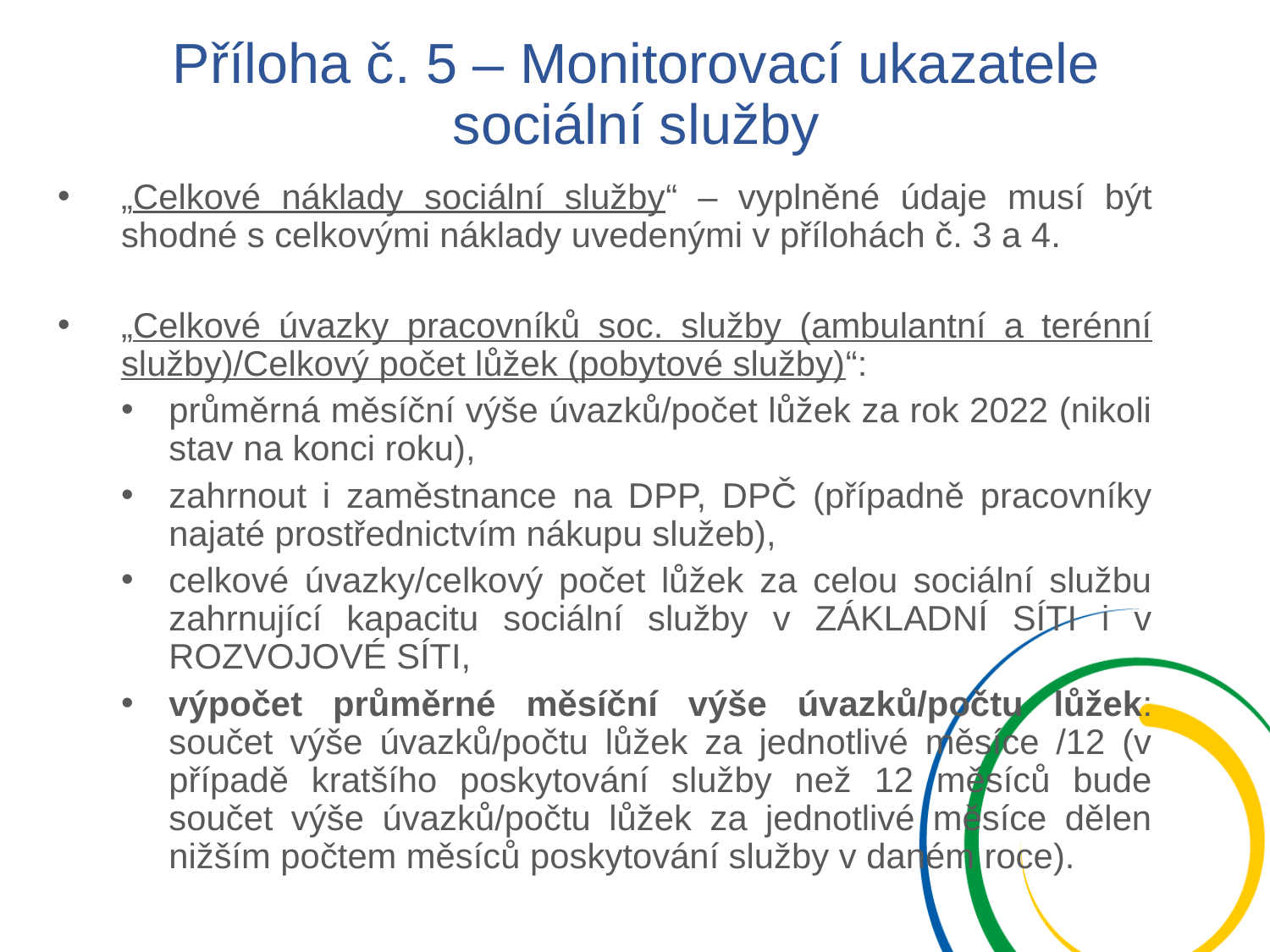

# Příloha č. 5 – Monitorovací ukazatele sociální služby
„Celkové náklady sociální služby“ – vyplněné údaje musí být shodné s celkovými náklady uvedenými v přílohách č. 3 a 4.

„Celkové úvazky pracovníků soc. služby (ambulantní a terénní služby)/Celkový počet lůžek (pobytové služby)“:
průměrná měsíční výše úvazků/počet lůžek za rok 2022 (nikoli stav na konci roku),
zahrnout i zaměstnance na DPP, DPČ (případně pracovníky najaté prostřednictvím nákupu služeb),
celkové úvazky/celkový počet lůžek za celou sociální službu zahrnující kapacitu sociální služby v ZÁKLADNÍ SÍTI i v ROZVOJOVÉ SÍTI,
výpočet průměrné měsíční výše úvazků/počtu lůžek: součet výše úvazků/počtu lůžek za jednotlivé měsíce /12 (v případě kratšího poskytování služby než 12 měsíců bude součet výše úvazků/počtu lůžek za jednotlivé měsíce dělen nižším počtem měsíců poskytování služby v daném roce).